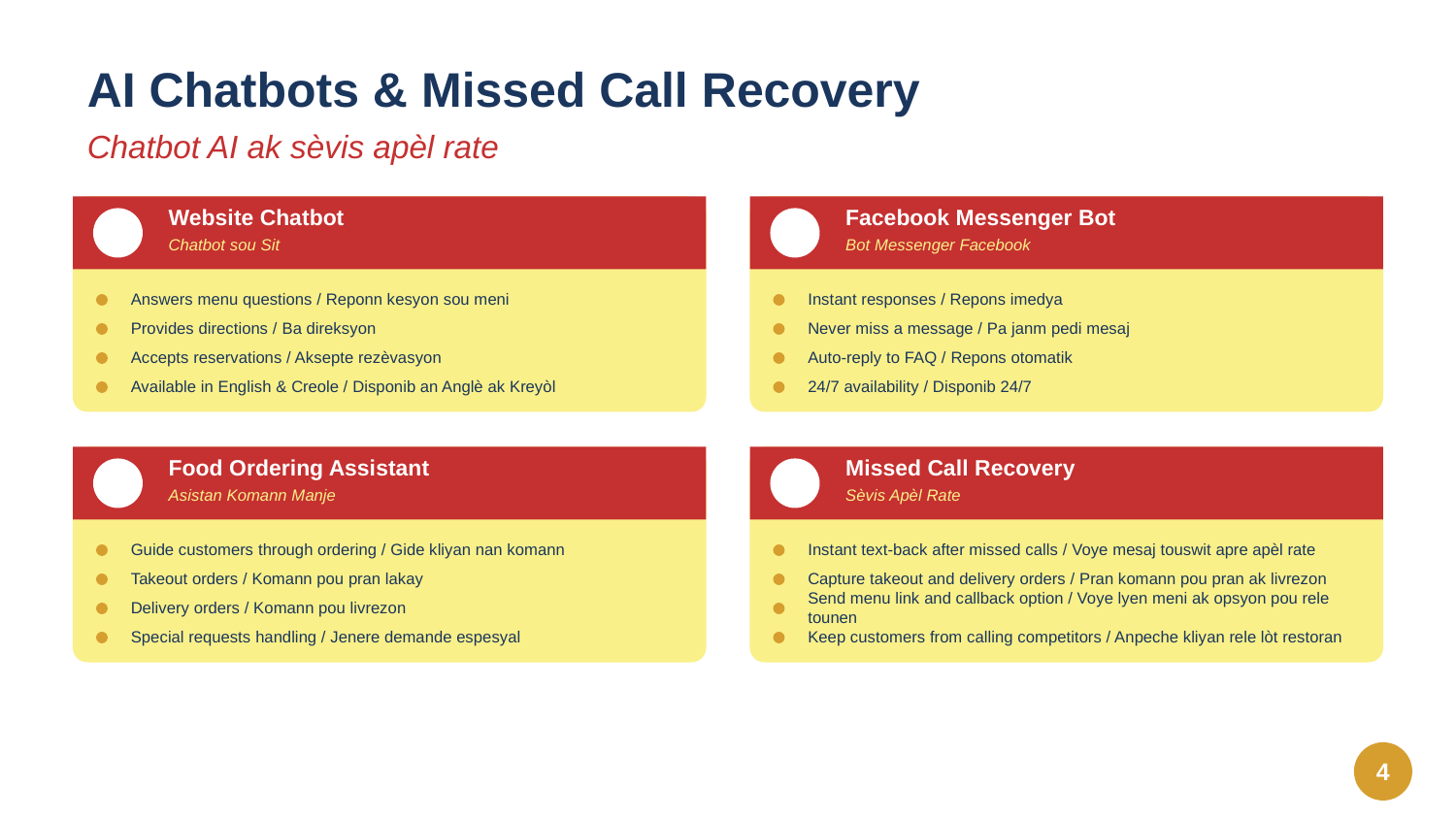

AI Chatbots & Missed Call Recovery
Chatbot AI ak sèvis apèl rate

Website Chatbot
Facebook Messenger Bot

Chatbot sou Sit
Bot Messenger Facebook
Answers menu questions / Reponn kesyon sou meni
Instant responses / Repons imedya

Provides directions / Ba direksyon
Never miss a message / Pa janm pedi mesaj

Accepts reservations / Aksepte rezèvasyon
Auto-reply to FAQ / Repons otomatik

Available in English & Creole / Disponib an Anglè ak Kreyòl
24/7 availability / Disponib 24/7

Food Ordering Assistant
Missed Call Recovery

Asistan Komann Manje
Sèvis Apèl Rate
Guide customers through ordering / Gide kliyan nan komann
Instant text-back after missed calls / Voye mesaj touswit apre apèl rate

Takeout orders / Komann pou pran lakay
Capture takeout and delivery orders / Pran komann pou pran ak livrezon

Delivery orders / Komann pou livrezon
Send menu link and callback option / Voye lyen meni ak opsyon pou rele tounen

Special requests handling / Jenere demande espesyal
Keep customers from calling competitors / Anpeche kliyan rele lòt restoran

4